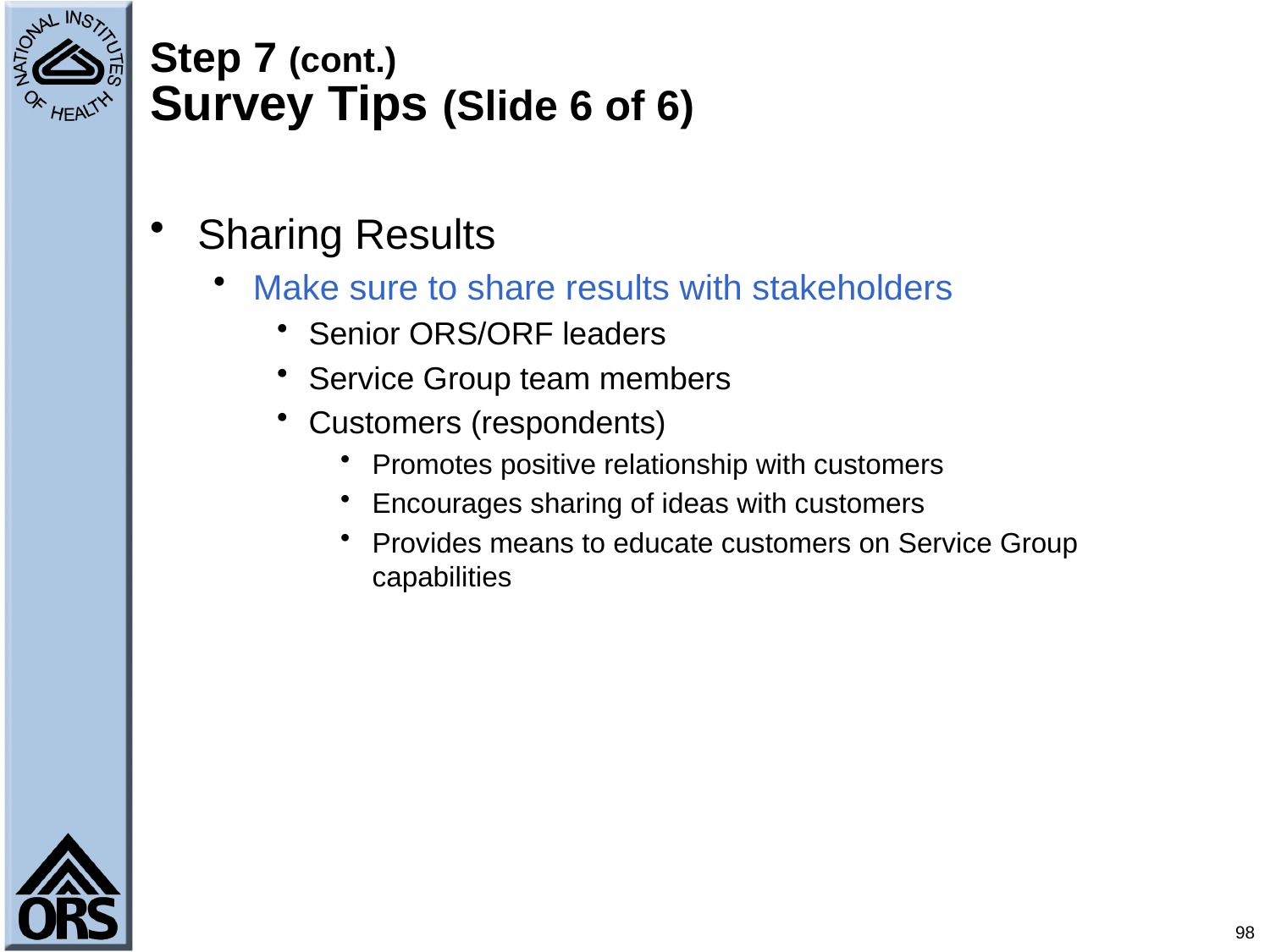

# Step 7 (cont.) Survey Tips (Slide 6 of 6)
Sharing Results
Make sure to share results with stakeholders
Senior ORS/ORF leaders
Service Group team members
Customers (respondents)
Promotes positive relationship with customers
Encourages sharing of ideas with customers
Provides means to educate customers on Service Group capabilities

98